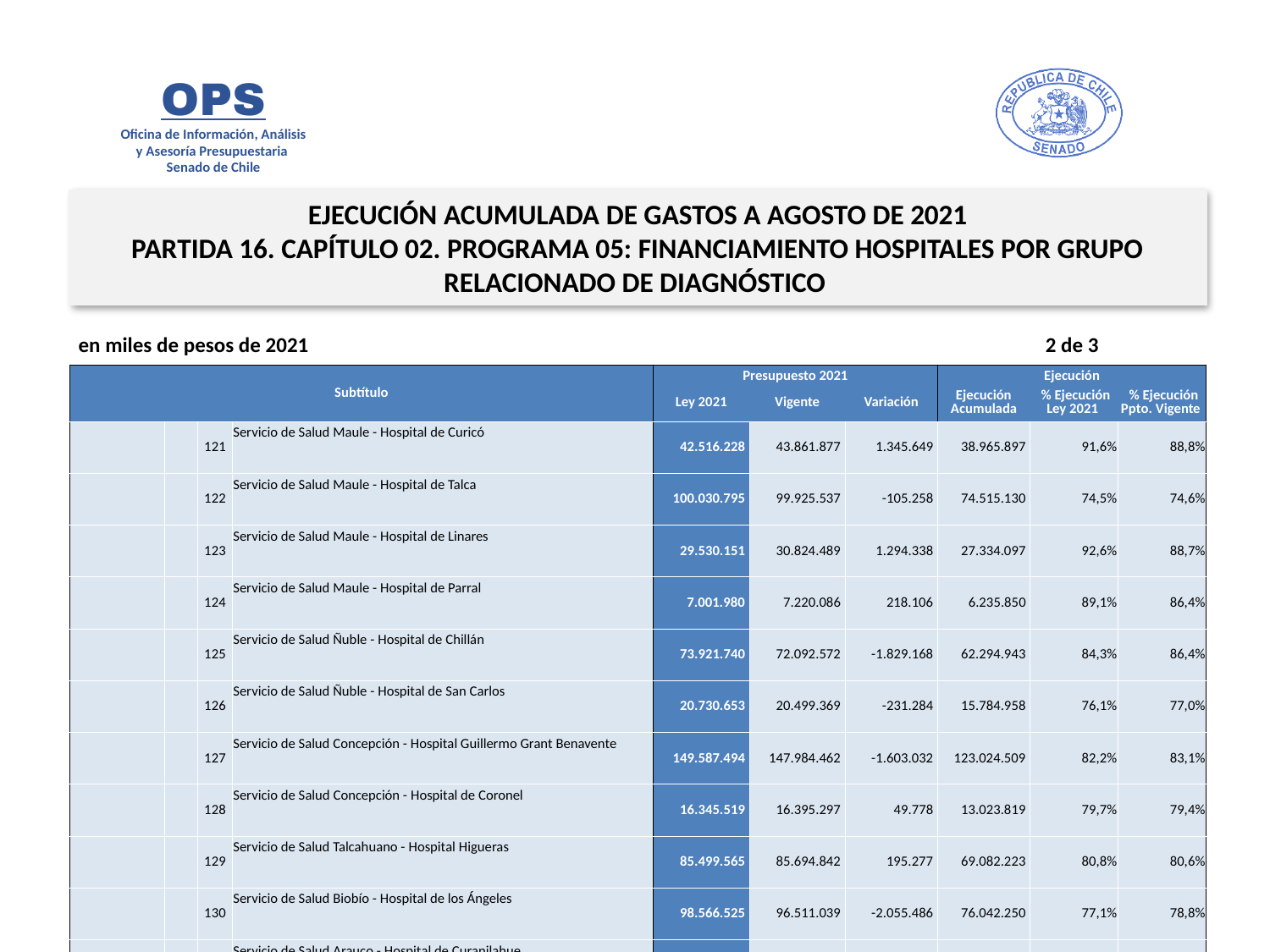

EJECUCIÓN ACUMULADA DE GASTOS A AGOSTO DE 2021
PARTIDA 16. CAPÍTULO 02. PROGRAMA 05: FINANCIAMIENTO HOSPITALES POR GRUPO RELACIONADO DE DIAGNÓSTICO
en miles de pesos de 2021                                                                                                                                                        2 de 3
| Subtítulo |  |  |  | Presupuesto 2021 |  |  | Ejecución |  |  |
| --- | --- | --- | --- | --- | --- | --- | --- | --- | --- |
|  |  |  |  | Ley 2021 | Vigente | Variación | Ejecución Acumulada | % Ejecución Ley 2021 | % Ejecución Ppto. Vigente |
|  |  | 121 | Servicio de Salud Maule - Hospital de Curicó | 42.516.228 | 43.861.877 | 1.345.649 | 38.965.897 | 91,6% | 88,8% |
|  |  | 122 | Servicio de Salud Maule - Hospital de Talca | 100.030.795 | 99.925.537 | -105.258 | 74.515.130 | 74,5% | 74,6% |
|  |  | 123 | Servicio de Salud Maule - Hospital de Linares | 29.530.151 | 30.824.489 | 1.294.338 | 27.334.097 | 92,6% | 88,7% |
|  |  | 124 | Servicio de Salud Maule - Hospital de Parral | 7.001.980 | 7.220.086 | 218.106 | 6.235.850 | 89,1% | 86,4% |
|  |  | 125 | Servicio de Salud Ñuble - Hospital de Chillán | 73.921.740 | 72.092.572 | -1.829.168 | 62.294.943 | 84,3% | 86,4% |
|  |  | 126 | Servicio de Salud Ñuble - Hospital de San Carlos | 20.730.653 | 20.499.369 | -231.284 | 15.784.958 | 76,1% | 77,0% |
|  |  | 127 | Servicio de Salud Concepción - Hospital Guillermo Grant Benavente | 149.587.494 | 147.984.462 | -1.603.032 | 123.024.509 | 82,2% | 83,1% |
|  |  | 128 | Servicio de Salud Concepción - Hospital de Coronel | 16.345.519 | 16.395.297 | 49.778 | 13.023.819 | 79,7% | 79,4% |
|  |  | 129 | Servicio de Salud Talcahuano - Hospital Higueras | 85.499.565 | 85.694.842 | 195.277 | 69.082.223 | 80,8% | 80,6% |
|  |  | 130 | Servicio de Salud Biobío - Hospital de los Ángeles | 98.566.525 | 96.511.039 | -2.055.486 | 76.042.250 | 77,1% | 78,8% |
|  |  | 131 | Servicio de Salud Arauco - Hospital de Curanilahue | 20.120.221 | 21.642.484 | 1.522.263 | 20.150.064 | 100,1% | 93,1% |
|  |  | 132 | Servicio de Salud Araucanía Norte - Hospital Angol | 26.787.018 | 28.292.617 | 1.505.599 | 22.489.214 | 84,0% | 79,5% |
|  |  | 133 | Servicio de Salud Araucanía Norte - Hospital Victoria | 20.205.127 | 21.187.977 | 982.850 | 18.191.646 | 90,0% | 85,9% |
|  |  | 134 | Servicio de Salud Araucanía Sur - Hospital Dr. Abraham Godoy Peña de Lautaro | 16.403.149 | 15.719.882 | -683.267 | 11.814.631 | 72,0% | 75,2% |
|  |  | 135 | Servicio de Salud Araucanía Sur - Intercultural de Nueva Imperial | 21.406.558 | 21.460.136 | 53.578 | 17.219.490 | 80,4% | 80,2% |
|  |  | 136 | Servicio de Salud Araucanía Sur - Hospital de Pitrufquén | 15.353.712 | 14.815.364 | -538.348 | 9.891.230 | 64,4% | 66,8% |
|  |  | 137 | Servicio de Salud Araucanía Sur - Hospital de Villarrica | 13.373.638 | 13.407.461 | 33.823 | 10.772.379 | 80,5% | 80,3% |
|  |  | 138 | Servicio de Salud Araucanía Sur - Hospital de Temuco | 121.034.264 | 118.950.642 | -2.083.622 | 95.727.173 | 79,1% | 80,5% |
|  |  | 139 | Servicio de Salud Valdivia - Hospital de Valdivia | 76.984.746 | 75.030.491 | -1.954.255 | 65.638.686 | 85,3% | 87,5% |
|  |  | 140 | Servicio de Salud Osorno - Hospital de Osorno | 60.112.331 | 59.335.820 | -776.511 | 52.109.805 | 86,7% | 87,8% |
|  |  | 141 | Servicio de Salud del Reloncaví - Hospital de Puerto Montt | 112.948.853 | 111.145.249 | -1.803.604 | 92.216.928 | 81,6% | 83,0% |
|  |  | 142 | Servicio de Salud Aysén - Hospital de Coyhaique | 46.139.084 | 44.868.624 | -1.270.460 | 34.895.196 | 75,6% | 77,8% |
|  |  | 143 | Servicio de Salud Magallanes - Hospital Regional de Punta Arenas | 60.797.714 | 55.830.458 | -4.967.256 | 45.949.057 | 75,6% | 82,3% |
17